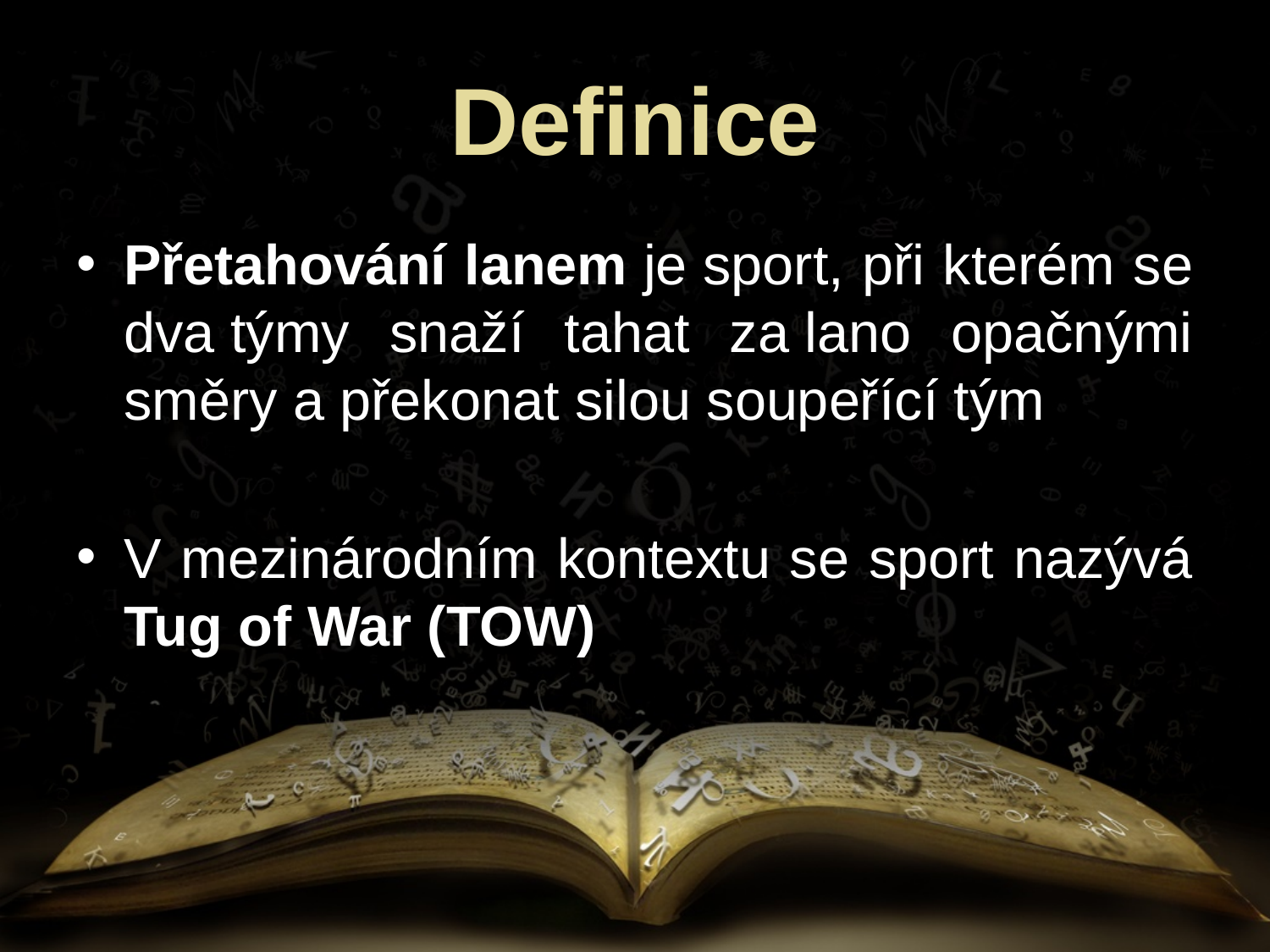

# Definice
Přetahování lanem je sport, při kterém se dva týmy snaží tahat za lano opačnými směry a překonat silou soupeřící tým

V mezinárodním kontextu se sport nazývá Tug of War (TOW)